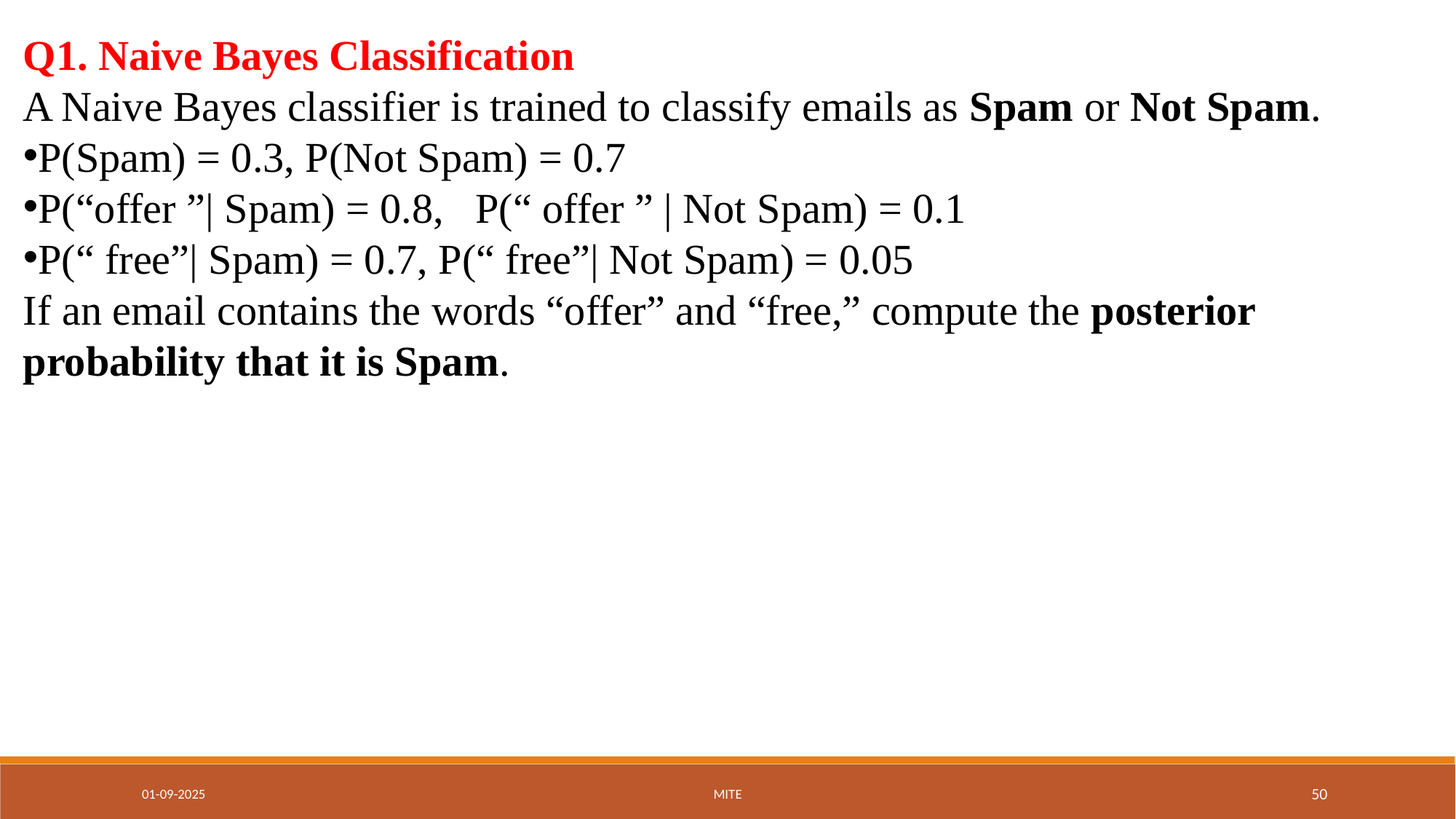

Q1. Naive Bayes Classification
A Naive Bayes classifier is trained to classify emails as Spam or Not Spam.
P(Spam) = 0.3, P(Not Spam) = 0.7
P(“offer ”| Spam) = 0.8,   P(“ offer ” | Not Spam) = 0.1
P(“ free”| Spam) = 0.7, P(“ free”| Not Spam) = 0.05
If an email contains the words “offer” and “free,” compute the posterior probability that it is Spam.
01-09-2025
MITE
50